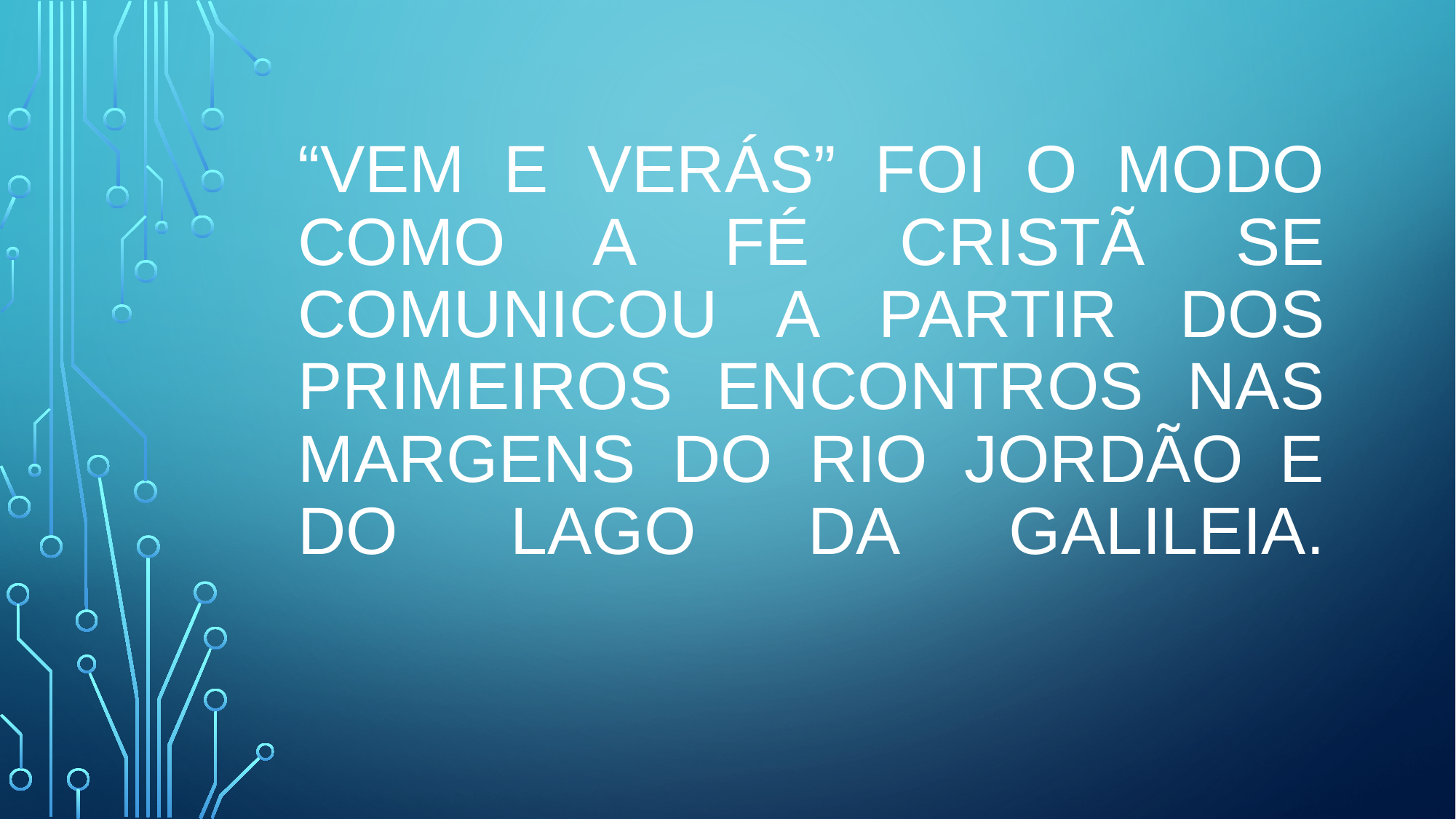

# “Vem e verás” foi o modo como a fé cristã se comunicou a partir dos primeiros encontros nas margens do rio Jordão e do lago da Galileia.